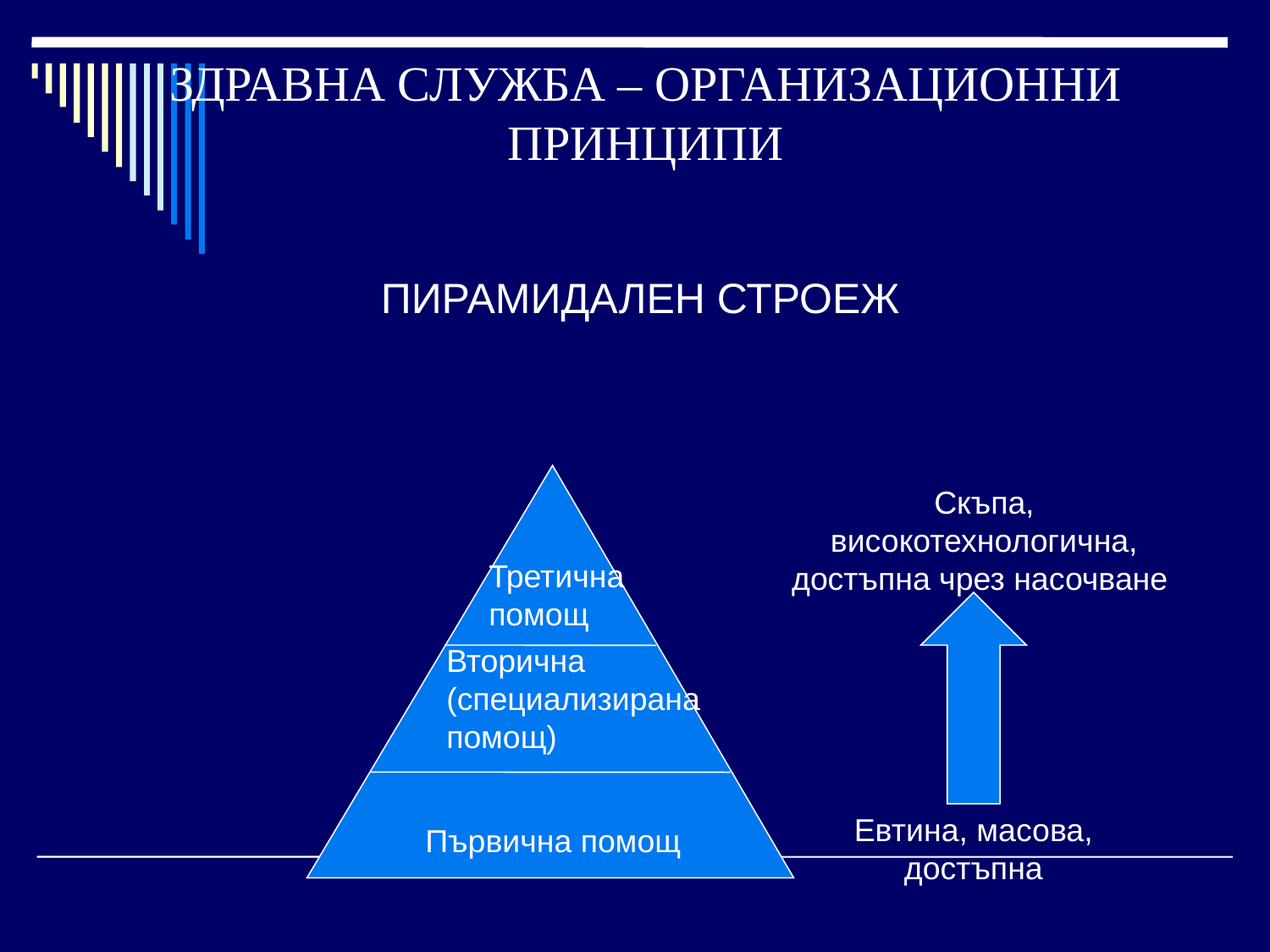

# ЗДРАВНА СЛУЖБА – ОРГАНИЗАЦИОННИ ПРИНЦИПИ

ПИРАМИДАЛЕН СТРОЕЖ

Скъпа, високотехнологична, достъпна чрез насочване

Третична помощ

Вторична (специализирана помощ)

Евтина, масова, достъпна
Първична помощ